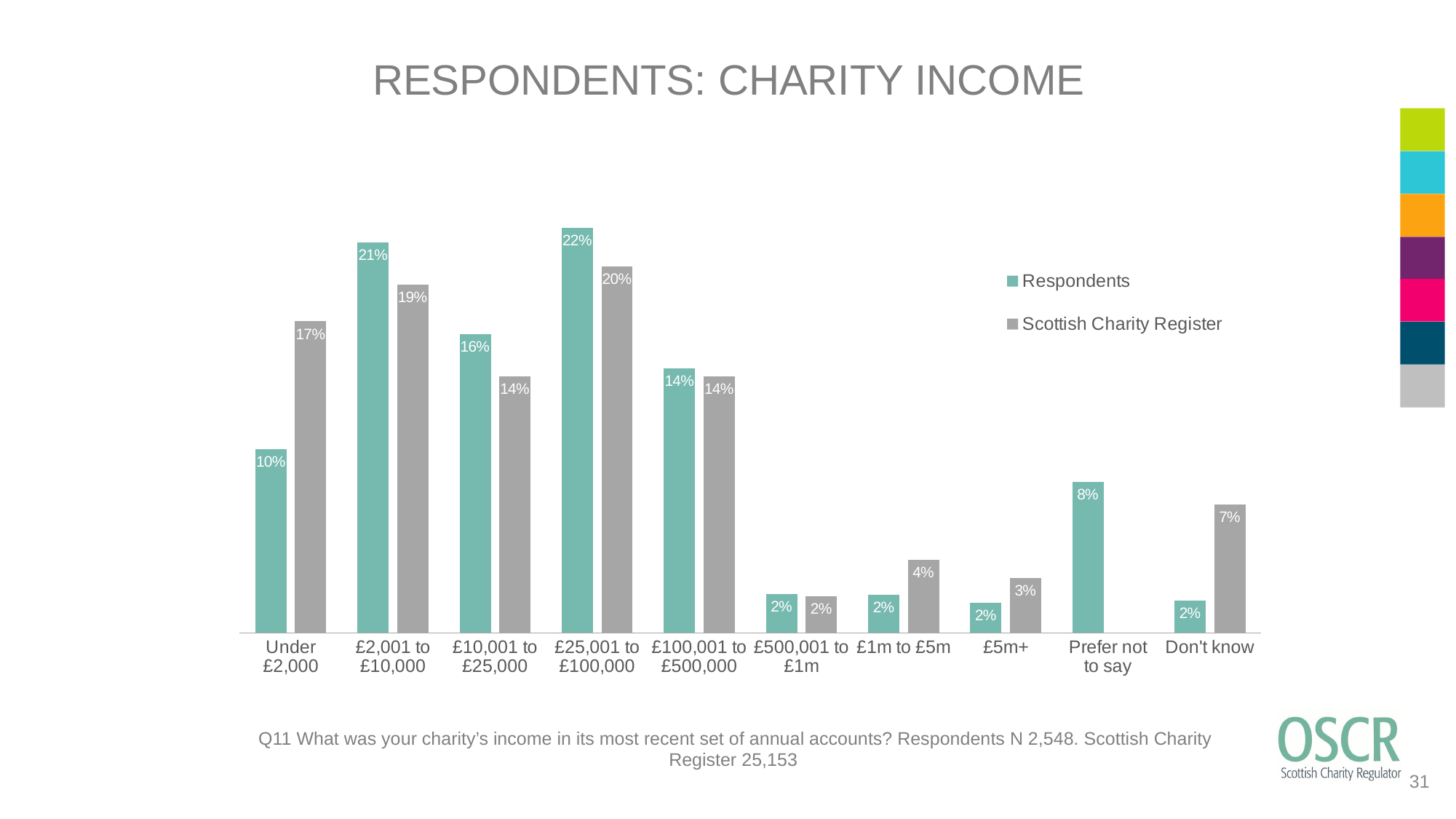

RESPONDENTS: CHARITY INCOME

### Chart

| Category | Respondents | Scottish Charity Register |
|---|---|---|
| Under £2,000 | 0.1000784929356358 | 0.17 |
| £2,001 to £10,000 | 0.2131083202511774 | 0.19 |
| £10,001 to £25,000 | 0.16287284144427003 | 0.14 |
| £25,001 to £100,000 | 0.22095761381475668 | 0.2 |
| £100,001 to £500,000 | 0.14442700156985872 | 0.14 |
| £500,001 to £1m | 0.02119309262166405 | 0.02 |
| £1m to £5m | 0.020800627943485087 | 0.04 |
| £5m+ | 0.016483516483516484 | 0.03 |
| Prefer not to say | 0.08241758241758242 | None |
| Don't know | 0.017660910518053376 | 0.07 |
Q11 What was your charity’s income in its most recent set of annual accounts? Respondents N 2,548. Scottish Charity Register 25,153
31